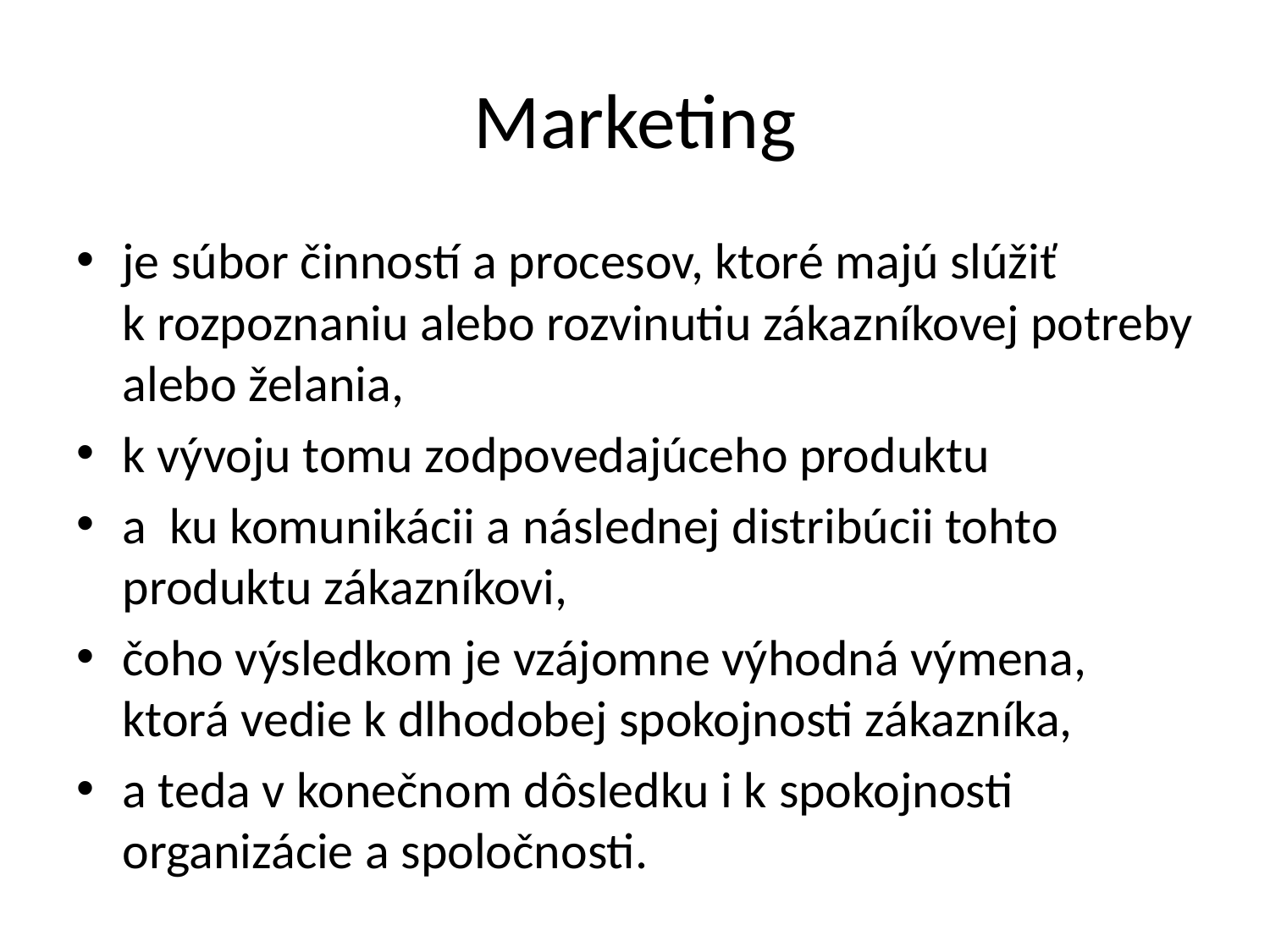

# Marketing
je súbor činností a procesov, ktoré majú slúžiť k rozpoznaniu alebo rozvinutiu zákazníkovej potreby alebo želania,
k vývoju tomu zodpovedajúceho produktu
a  ku komunikácii a následnej distribúcii tohto produktu zákazníkovi,
čoho výsledkom je vzájomne výhodná výmena, ktorá vedie k dlhodobej spokojnosti zákazníka,
a teda v konečnom dôsledku i k spokojnosti organizácie a spoločnosti.